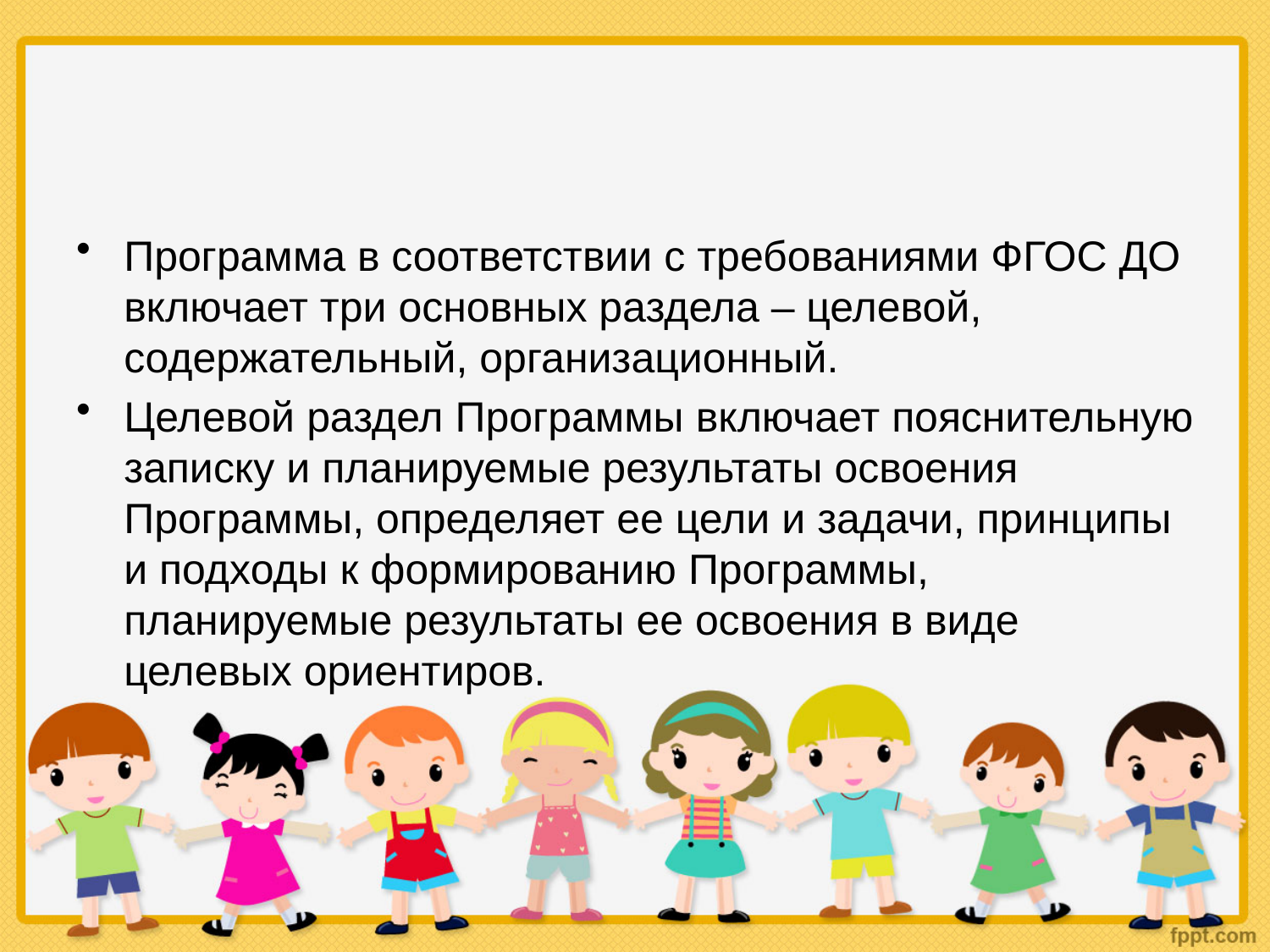

#
Программа в соответствии с требованиями ФГОС ДО включает три основных раздела – целевой, содержательный, организационный.
Целевой раздел Программы включает пояснительную записку и планируемые результаты освоения Программы, определяет ее цели и задачи, принципы и подходы к формированию Программы, планируемые результаты ее освоения в виде целевых ориентиров.